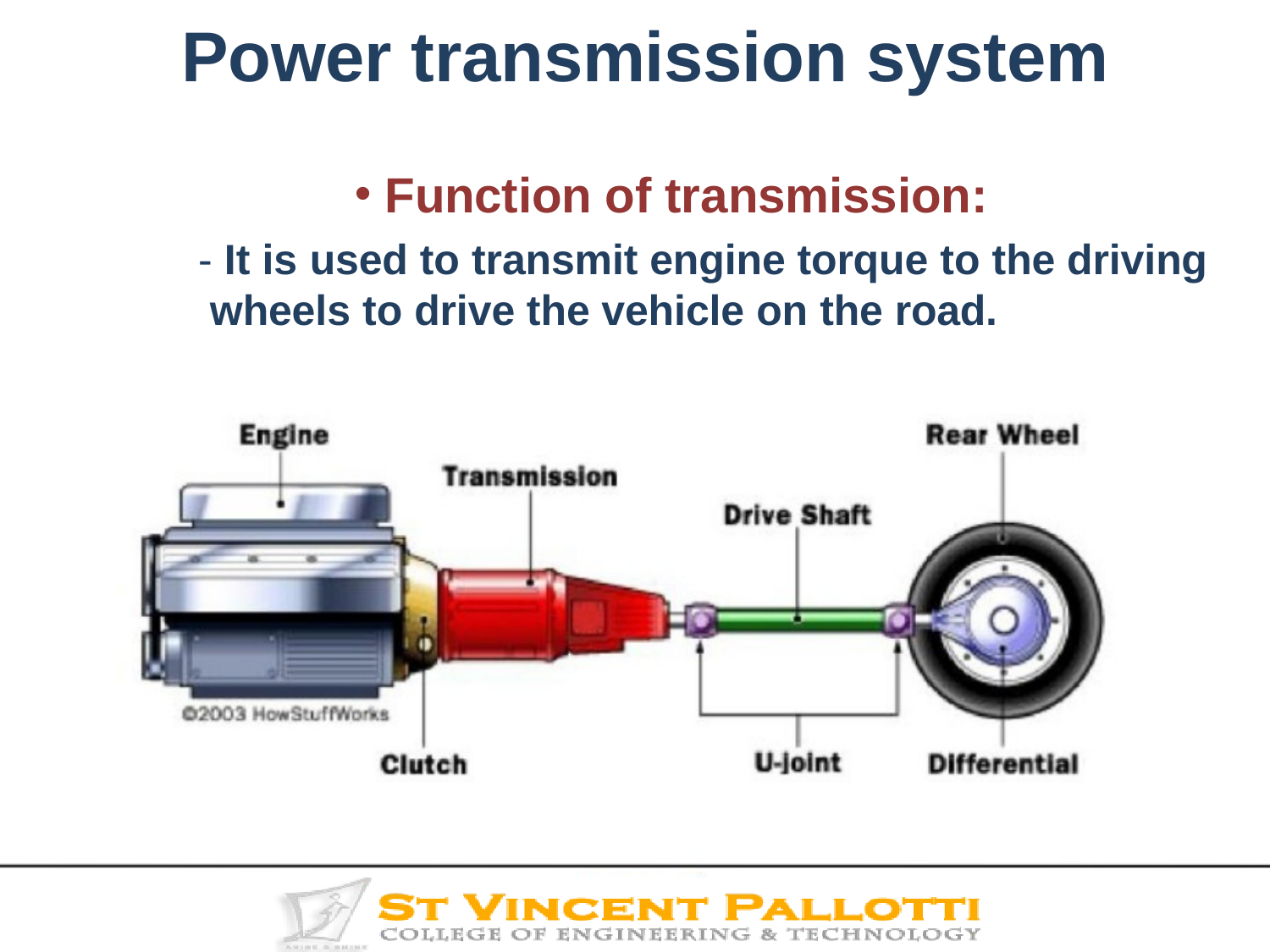

# Power transmission system
Function of transmission:
- It is used to transmit engine torque to the driving  wheels to drive the vehicle on the road.